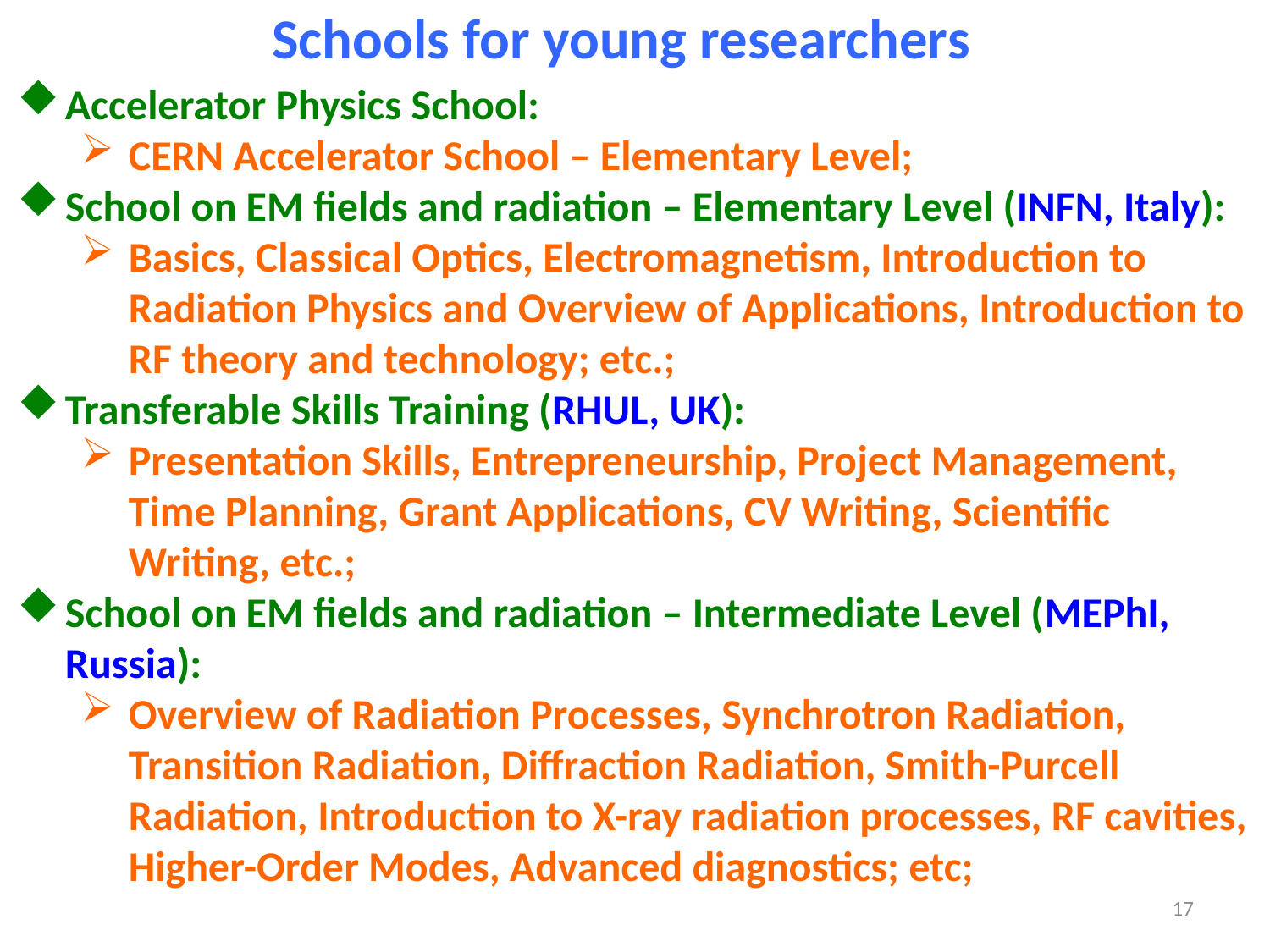

Schools for young researchers
Accelerator Physics School:
CERN Accelerator School – Elementary Level;
School on EM fields and radiation – Elementary Level (INFN, Italy):
Basics, Classical Optics, Electromagnetism, Introduction to Radiation Physics and Overview of Applications, Introduction to RF theory and technology; etc.;
Transferable Skills Training (RHUL, UK):
Presentation Skills, Entrepreneurship, Project Management, Time Planning, Grant Applications, CV Writing, Scientific Writing, etc.;
School on EM fields and radiation – Intermediate Level (MEPhI, Russia):
Overview of Radiation Processes, Synchrotron Radiation, Transition Radiation, Diffraction Radiation, Smith-Purcell Radiation, Introduction to X-ray radiation processes, RF cavities, Higher-Order Modes, Advanced diagnostics; etc;
17